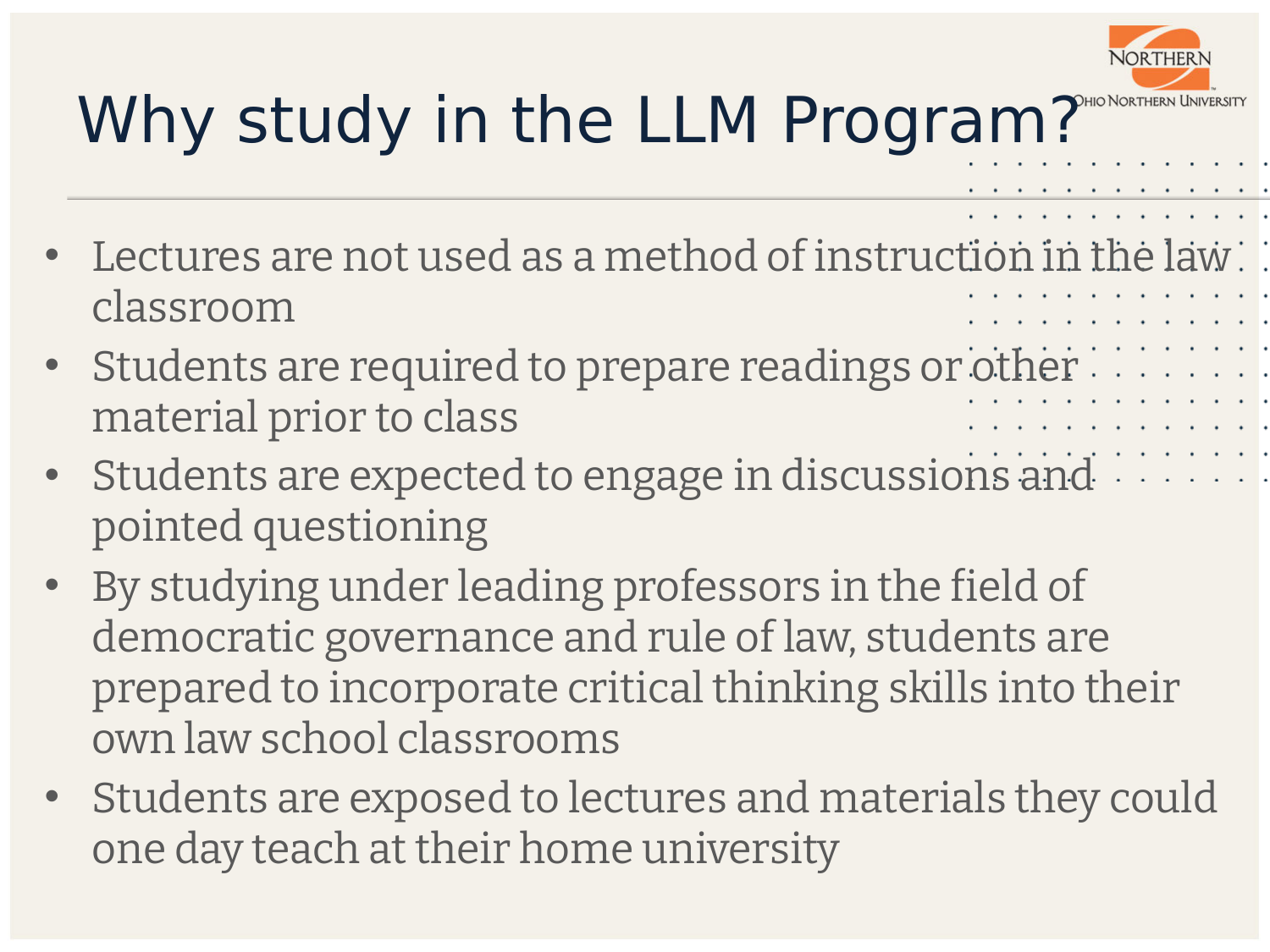

# Why study in the LLM Program?
Lectures are not used as a method of instruction in the law classroom
Students are required to prepare readings or other material prior to class
Students are expected to engage in discussions and pointed questioning
By studying under leading professors in the field of democratic governance and rule of law, students are prepared to incorporate critical thinking skills into their own law school classrooms
Students are exposed to lectures and materials they could one day teach at their home university